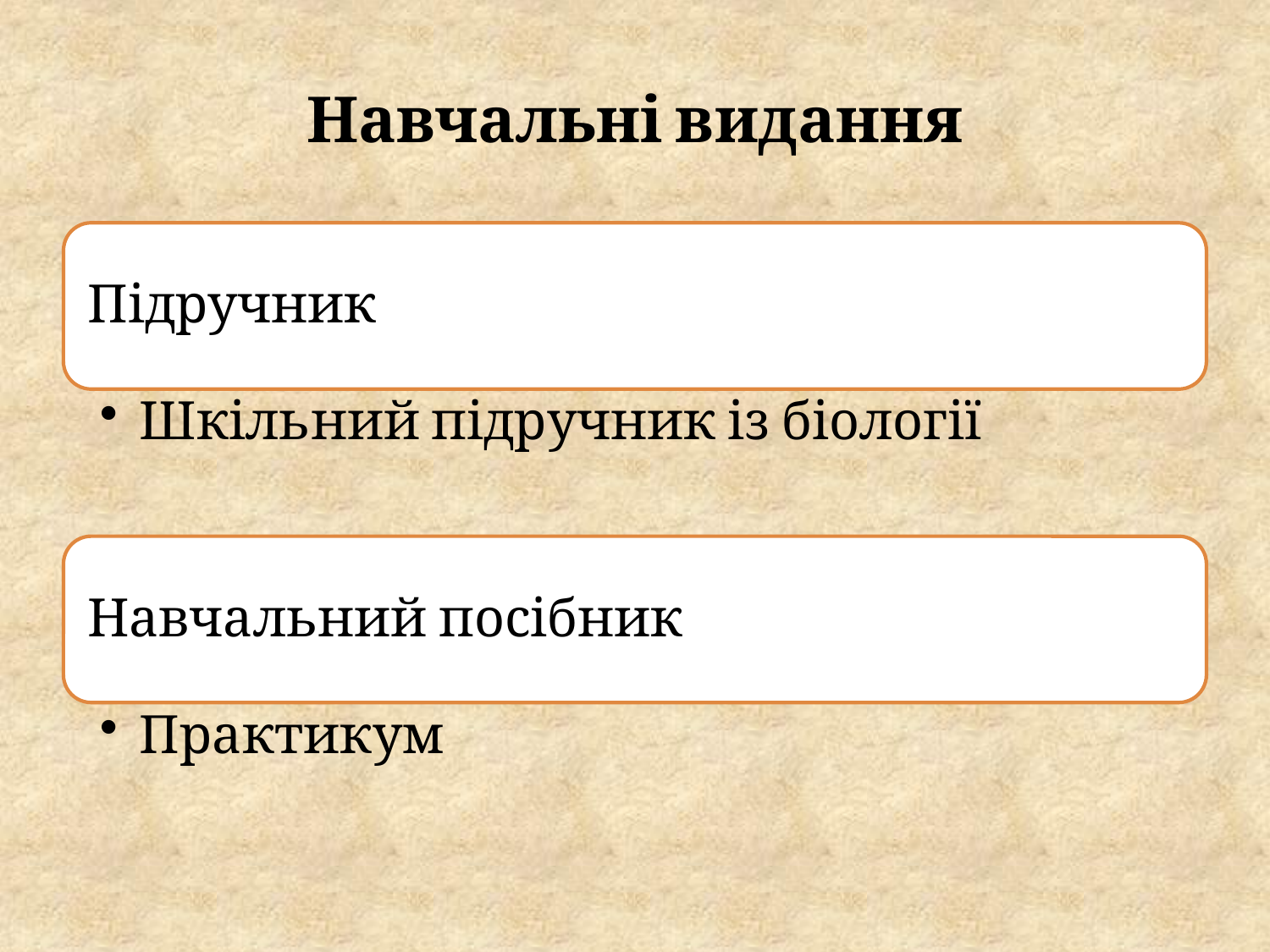

# Навчальні видання
Підручник
Шкільний підручник із біології
Навчальний посібник
Практикум